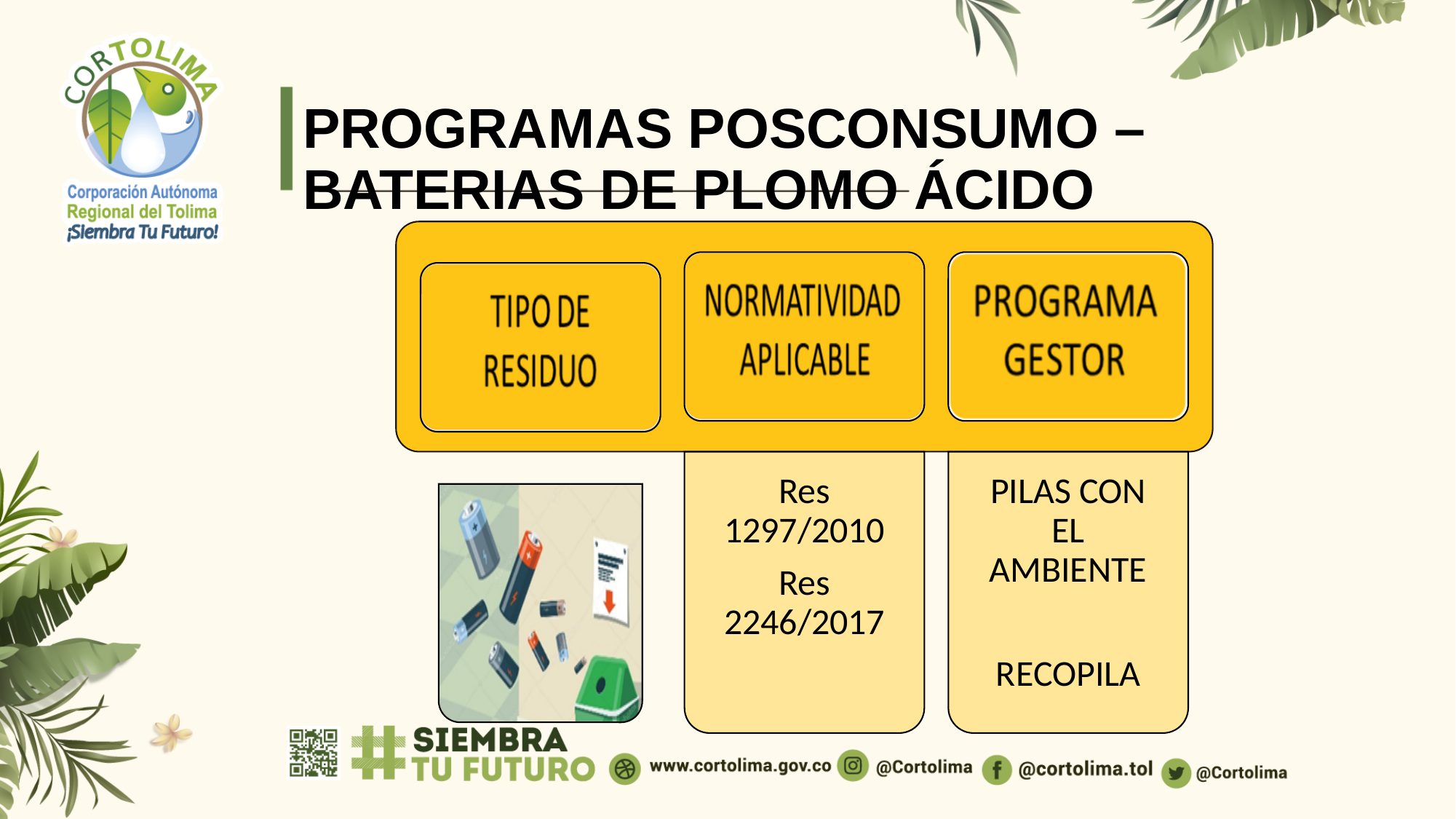

# PROGRAMAS POSCONSUMO – BATERIAS DE PLOMO ÁCIDO

Res 1297/2010
Res 2246/2017
PILAS CON EL AMBIENTE

RECOPILA